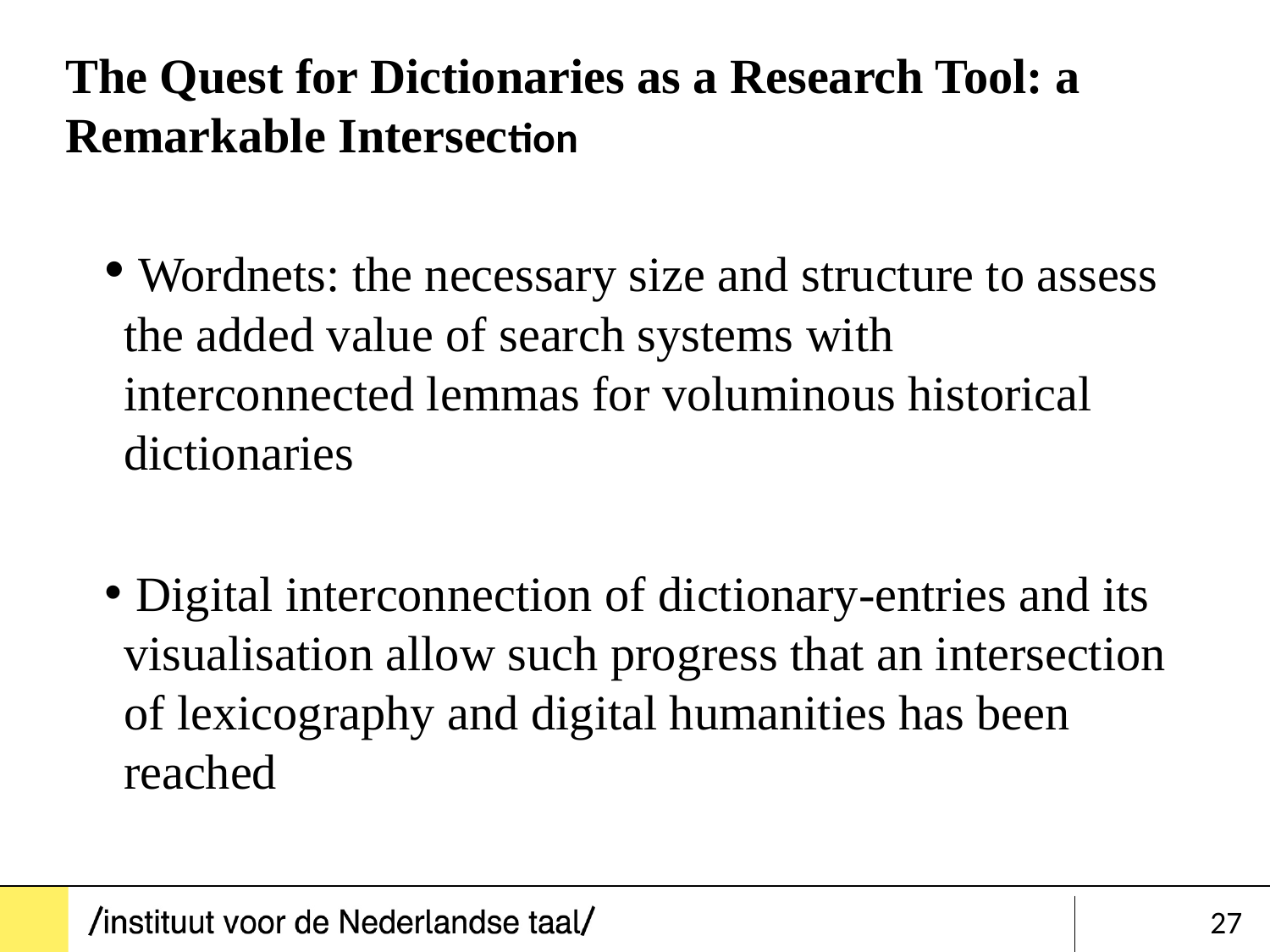

# The Quest for Dictionaries as a Research Tool: a Remarkable Intersection
 Wordnets: the necessary size and structure to assess the added value of search systems with interconnected lemmas for voluminous historical dictionaries

 Digital interconnection of dictionary-entries and its visualisation allow such progress that an intersection of lexicography and digital humanities has been reached
27